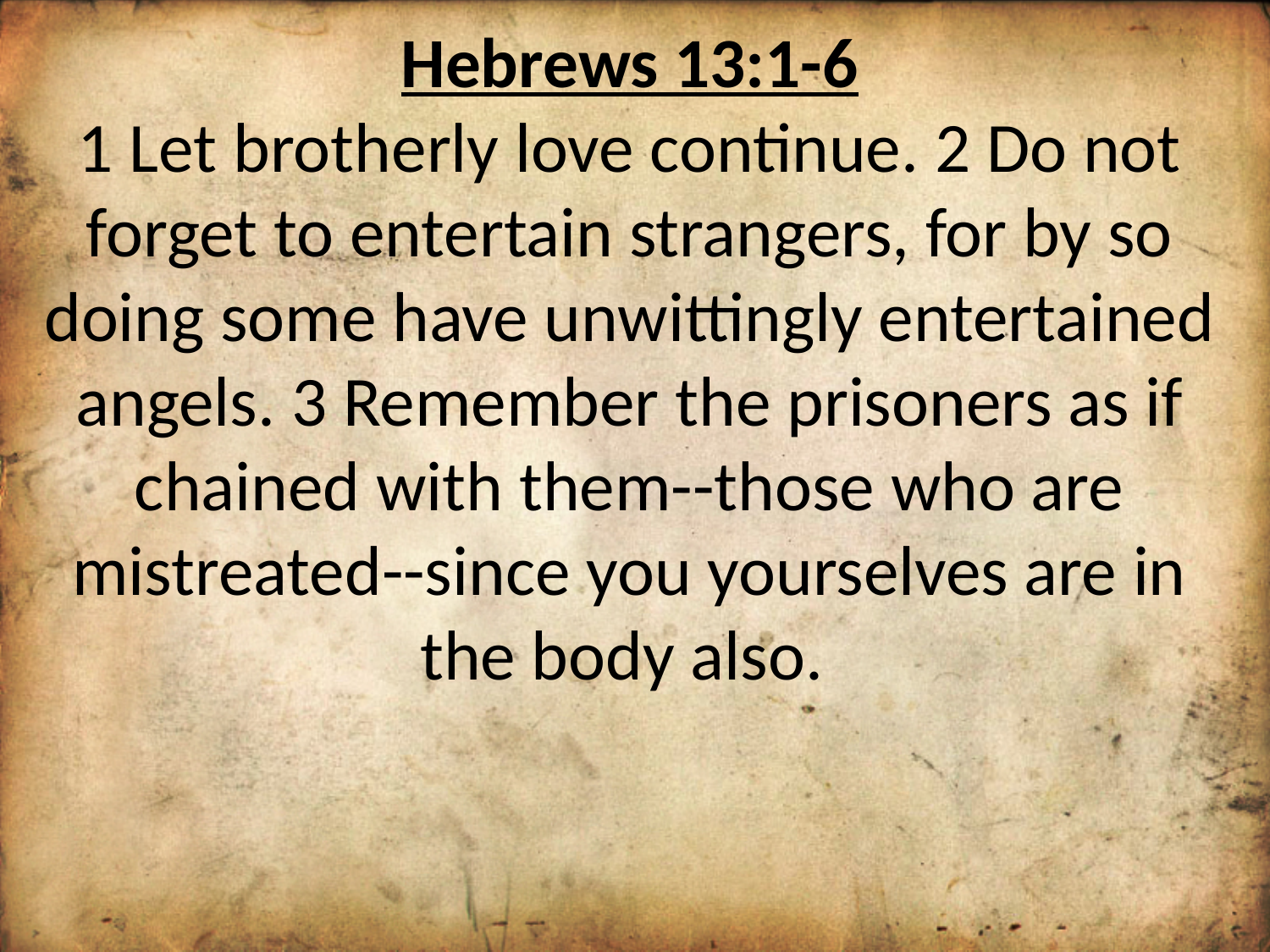

Hebrews 13:1-6
1 Let brotherly love continue. 2 Do not forget to entertain strangers, for by so doing some have unwittingly entertained angels. 3 Remember the prisoners as if chained with them--those who are mistreated--since you yourselves are in the body also.